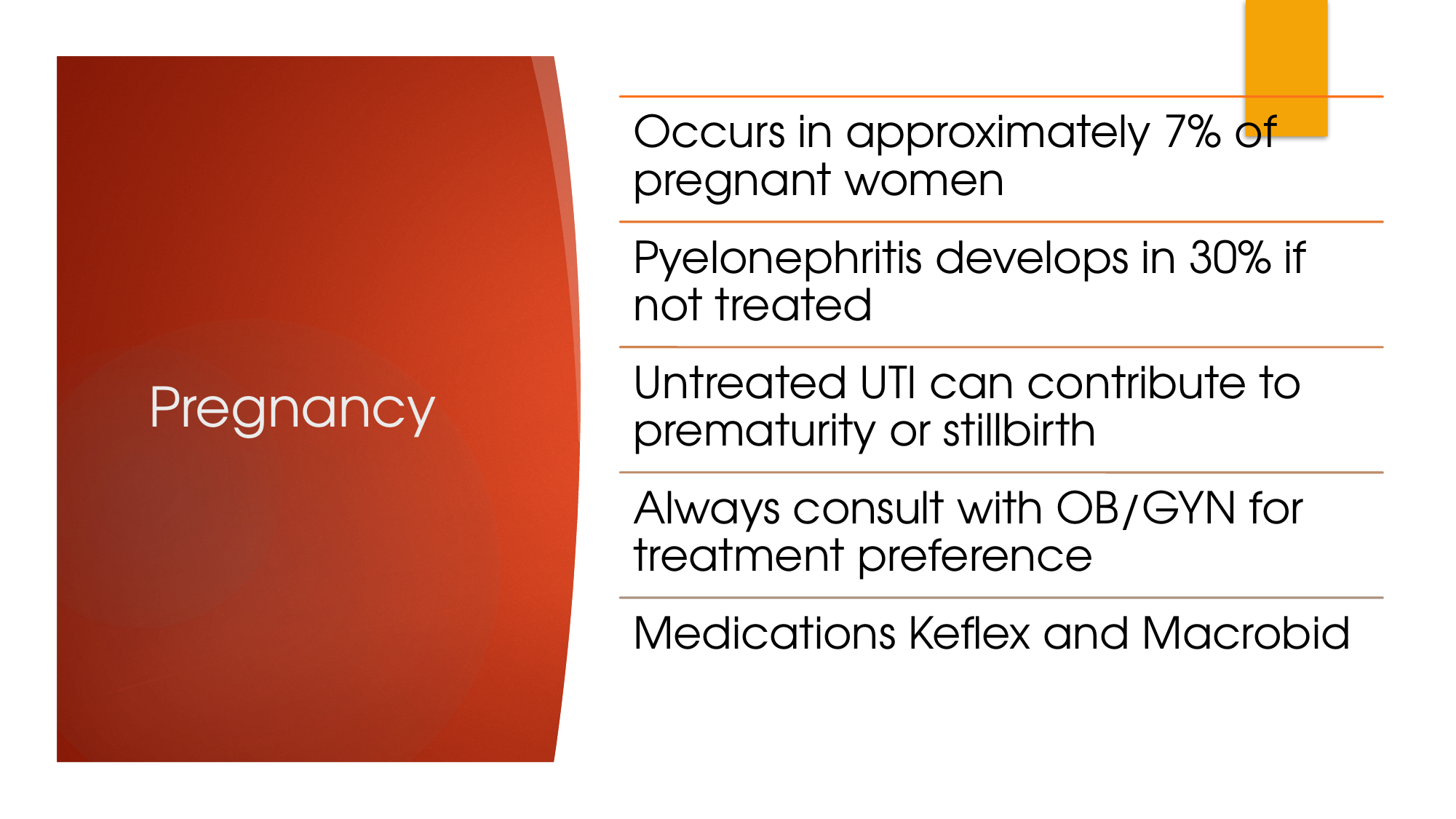

Occurs in approximately 7% of pregnant women
Pyelonephritis develops in 30% if not treated
Untreated UTI can contribute to prematurity or stillbirth
Always consult with OB/GYN for treatment preference
Medications Keflex and Macrobid
# Pregnancy